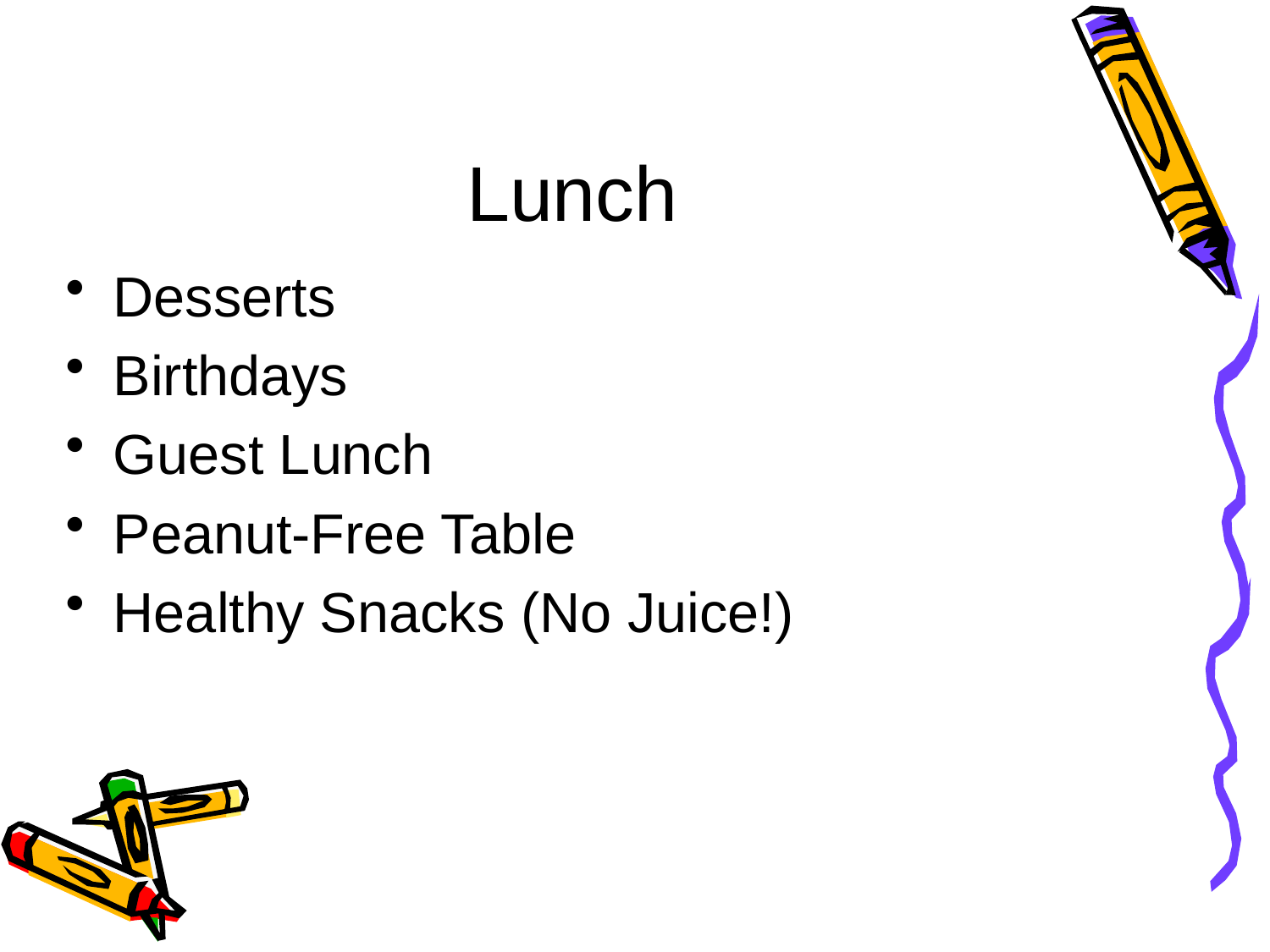

# Lunch
Desserts
Birthdays
Guest Lunch
Peanut-Free Table
Healthy Snacks (No Juice!)